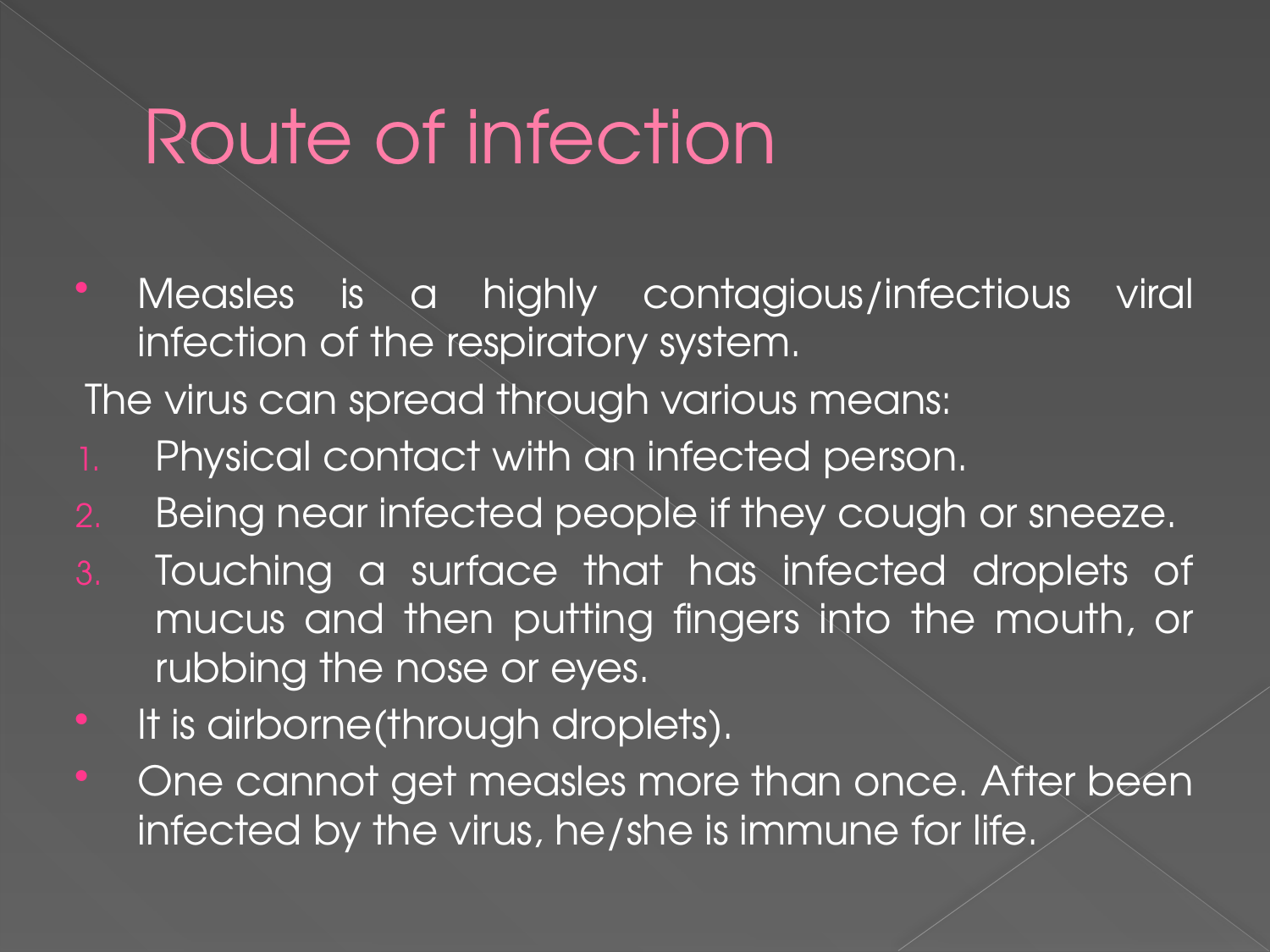

# Route of infection
Measles is a highly contagious/infectious viral infection of the respiratory system.
The virus can spread through various means:
Physical contact with an infected person.
Being near infected people if they cough or sneeze.
Touching a surface that has infected droplets of mucus and then putting fingers into the mouth, or rubbing the nose or eyes.
It is airborne(through droplets).
One cannot get measles more than once. After been infected by the virus, he/she is immune for life.